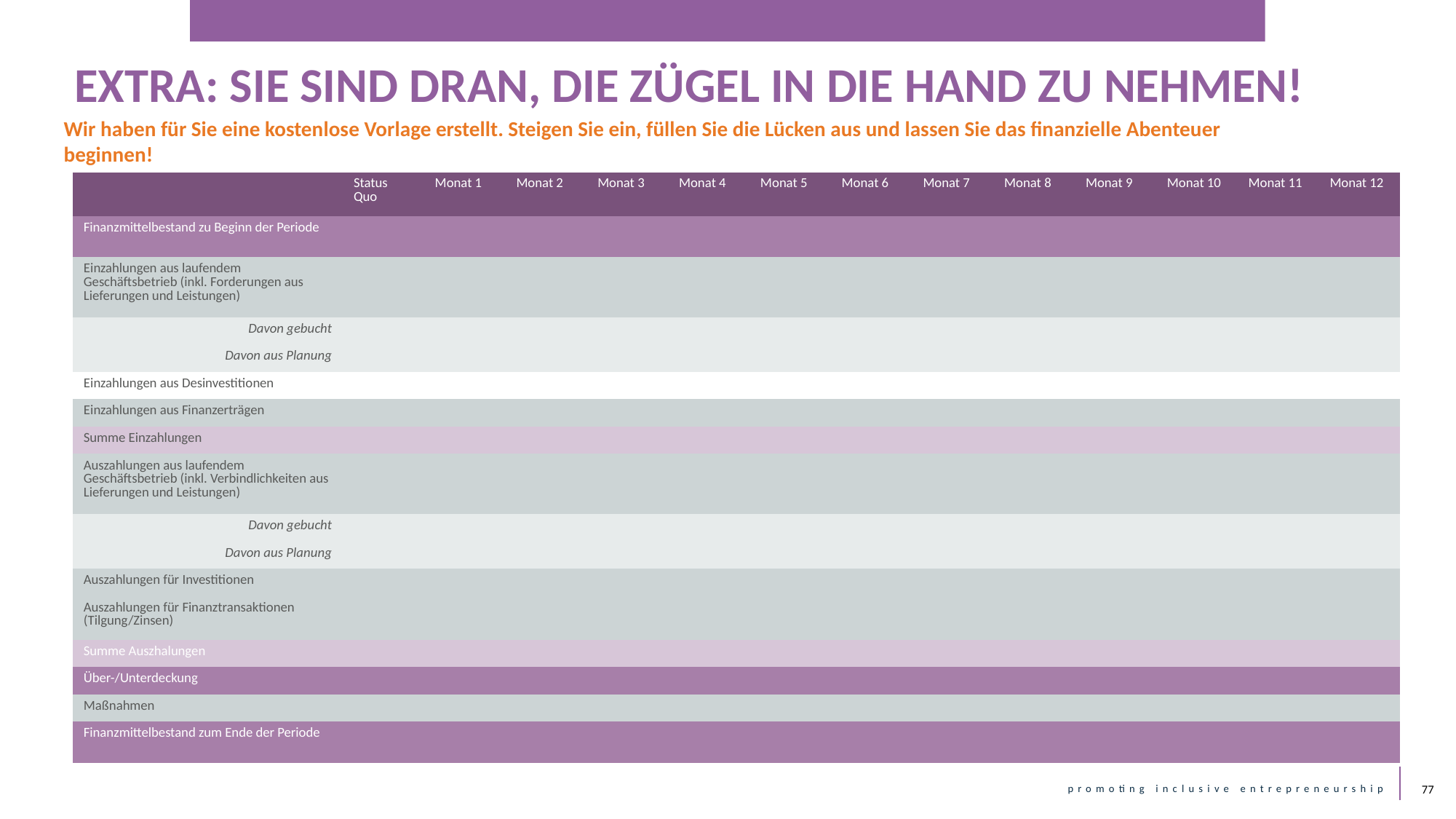

EXTRA: SIE SIND DRAN, DIE ZÜGEL IN DIE HAND ZU NEHMEN!
Wir haben für Sie eine kostenlose Vorlage erstellt. Steigen Sie ein, füllen Sie die Lücken aus und lassen Sie das finanzielle Abenteuer beginnen!
|  | Status Quo | Monat 1 | Monat 2 | Monat 3 | Monat 4 | Monat 5 | Monat 6 | Monat 7 | Monat 8 | Monat 9 | Monat 10 | Monat 11 | Monat 12 |
| --- | --- | --- | --- | --- | --- | --- | --- | --- | --- | --- | --- | --- | --- |
| Finanzmittelbestand zu Beginn der Periode |  |  |  |  |  |  |  |  |  |  |  |  |  |
| Einzahlungen aus laufendem Geschäftsbetrieb (inkl. Forderungen aus Lieferungen und Leistungen) |  |  |  |  |  |  |  |  |  |  |  |  |  |
| Davon gebucht |  |  |  |  |  |  |  |  |  |  |  |  |  |
| Davon aus Planung |  |  |  |  |  |  |  |  |  |  |  |  |  |
| Einzahlungen aus Desinvestitionen |  |  |  |  |  |  |  |  |  |  |  |  |  |
| Einzahlungen aus Finanzerträgen |  |  |  |  |  |  |  |  |  |  |  |  |  |
| Summe Einzahlungen |  |  |  |  |  |  |  |  |  |  |  |  |  |
| Auszahlungen aus laufendem Geschäftsbetrieb (inkl. Verbindlichkeiten aus Lieferungen und Leistungen) |  |  |  |  |  |  |  |  |  |  |  |  |  |
| Davon gebucht |  |  |  |  |  |  |  |  |  |  |  |  |  |
| Davon aus Planung |  |  |  |  |  |  |  |  |  |  |  |  |  |
| Auszahlungen für Investitionen |  |  |  |  |  |  |  |  |  |  |  |  |  |
| Auszahlungen für Finanztransaktionen (Tilgung/Zinsen) |  |  |  |  |  |  |  |  |  |  |  |  |  |
| Summe Auszhalungen |  |  |  |  |  |  |  |  |  |  |  |  |  |
| Über-/Unterdeckung |  |  |  |  |  |  |  |  |  |  |  |  |  |
| Maßnahmen |  |  |  |  |  |  |  |  |  |  |  |  |  |
| Finanzmittelbestand zum Ende der Periode |  |  |  |  |  |  |  |  |  |  |  |  |  |
77